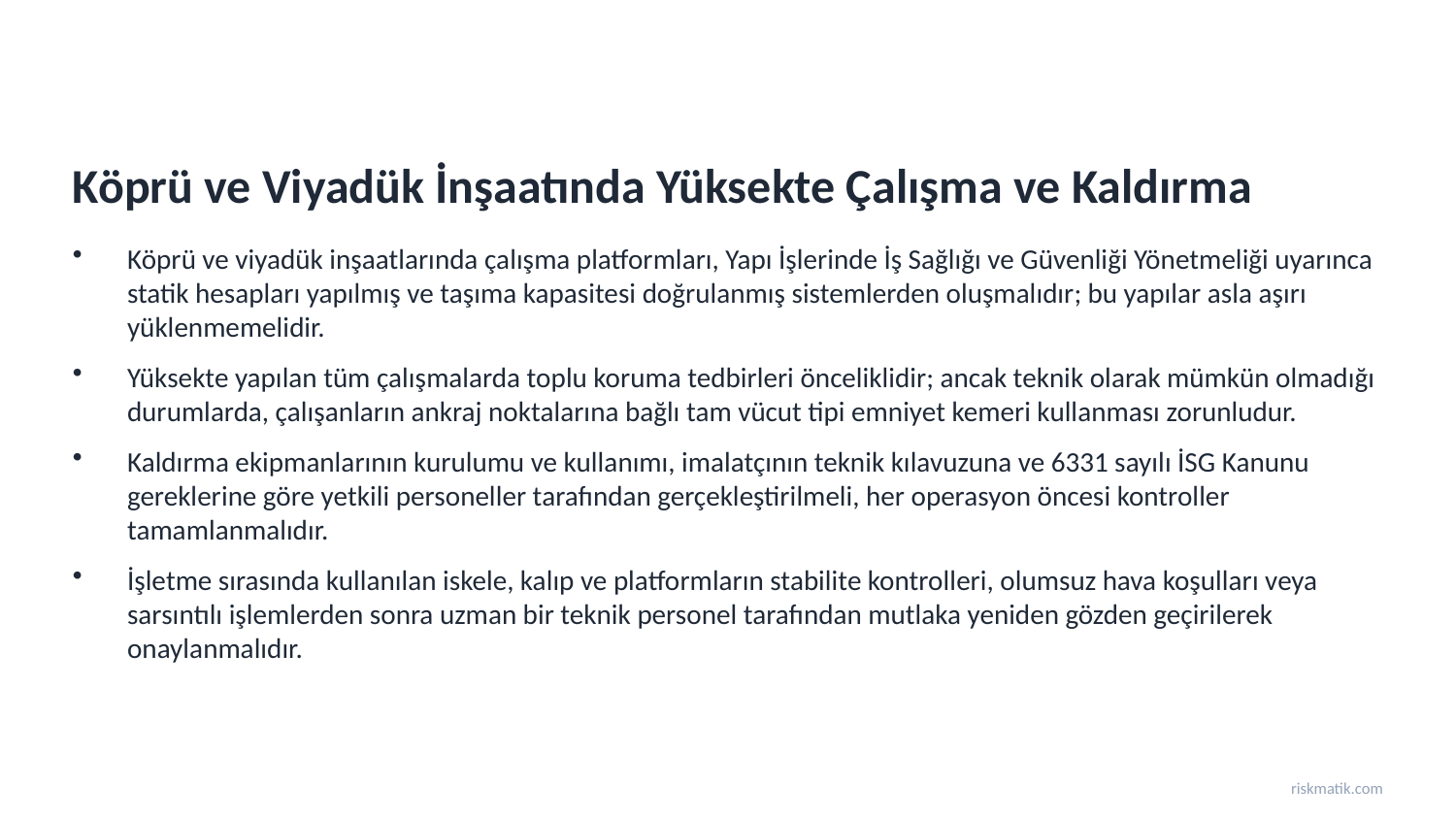

Köprü ve Viyadük İnşaatında Yüksekte Çalışma ve Kaldırma
Köprü ve viyadük inşaatlarında çalışma platformları, Yapı İşlerinde İş Sağlığı ve Güvenliği Yönetmeliği uyarınca statik hesapları yapılmış ve taşıma kapasitesi doğrulanmış sistemlerden oluşmalıdır; bu yapılar asla aşırı yüklenmemelidir.
Yüksekte yapılan tüm çalışmalarda toplu koruma tedbirleri önceliklidir; ancak teknik olarak mümkün olmadığı durumlarda, çalışanların ankraj noktalarına bağlı tam vücut tipi emniyet kemeri kullanması zorunludur.
Kaldırma ekipmanlarının kurulumu ve kullanımı, imalatçının teknik kılavuzuna ve 6331 sayılı İSG Kanunu gereklerine göre yetkili personeller tarafından gerçekleştirilmeli, her operasyon öncesi kontroller tamamlanmalıdır.
İşletme sırasında kullanılan iskele, kalıp ve platformların stabilite kontrolleri, olumsuz hava koşulları veya sarsıntılı işlemlerden sonra uzman bir teknik personel tarafından mutlaka yeniden gözden geçirilerek onaylanmalıdır.
riskmatik.com